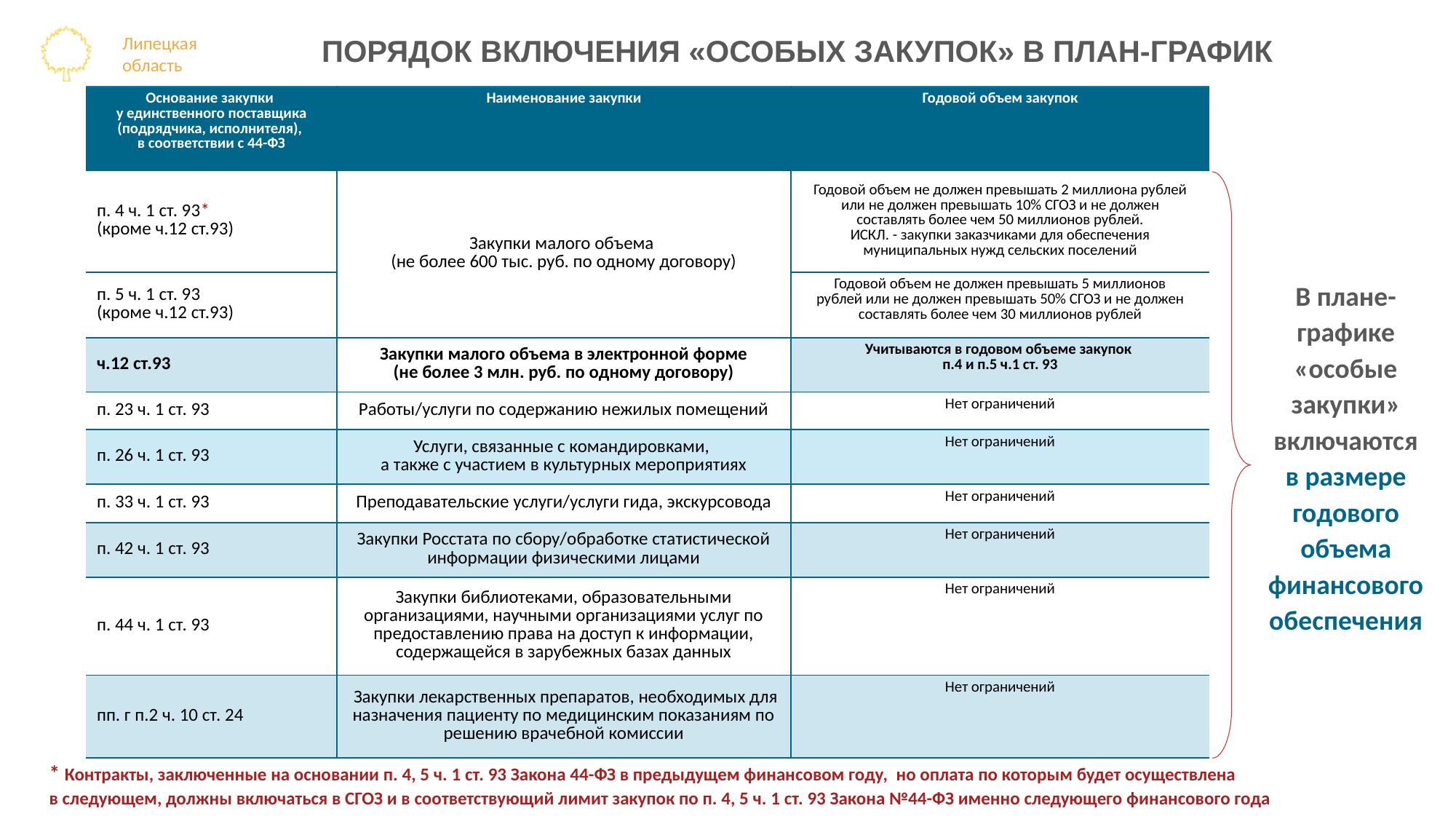

ПОРЯДОК ВКЛЮЧЕНИЯ «ОСОБЫХ ЗАКУПОК» В ПЛАН-ГРАФИК
| Основание закупки у единственного поставщика (подрядчика, исполнителя), в соответствии с 44-ФЗ | Наименование закупки | Годовой объем закупок |
| --- | --- | --- |
| п. 4 ч. 1 ст. 93\* (кроме ч.12 ст.93) | Закупки малого объема (не более 600 тыс. руб. по одному договору) | Годовой объем не должен превышать 2 миллиона рублей или не должен превышать 10% СГОЗ и не должен составлять более чем 50 миллионов рублей. ИСКЛ. - закупки заказчиками для обеспечения муниципальных нужд сельских поселений |
| п. 5 ч. 1 ст. 93 (кроме ч.12 ст.93) |  | Годовой объем не должен превышать 5 миллионов рублей или не должен превышать 50% СГОЗ и не должен составлять более чем 30 миллионов рублей |
| ч.12 ст.93 | Закупки малого объема в электронной форме (не более 3 млн. руб. по одному договору) | Учитываются в годовом объеме закупок п.4 и п.5 ч.1 ст. 93 |
| п. 23 ч. 1 ст. 93 | Работы/услуги по содержанию нежилых помещений | Нет ограничений |
| п. 26 ч. 1 ст. 93 | Услуги, связанные с командировками, а также с участием в культурных мероприятиях | Нет ограничений |
| п. 33 ч. 1 ст. 93 | Преподавательские услуги/услуги гида, экскурсовода | Нет ограничений |
| п. 42 ч. 1 ст. 93 | Закупки Росстата по сбору/обработке статистической информации физическими лицами | Нет ограничений |
| п. 44 ч. 1 ст. 93 | Закупки библиотеками, образовательными организациями, научными организациями услуг по предоставлению права на доступ к информации, содержащейся в зарубежных базах данных | Нет ограничений |
| пп. г п.2 ч. 10 ст. 24 | Закупки лекарственных препаратов, необходимых для назначения пациенту по медицинским показаниям по решению врачебной комиссии | Нет ограничений |

В плане-графике «особые закупки» включаются
в размере годового объема финансового обеспечения
* Контракты, заключенные на основании п. 4, 5 ч. 1 ст. 93 Закона 44-ФЗ в предыдущем финансовом году,  но оплата по которым будет осуществлена
в следующем, должны включаться в СГОЗ и в соответствующий лимит закупок по п. 4, 5 ч. 1 ст. 93 Закона №44-ФЗ именно следующего финансового года